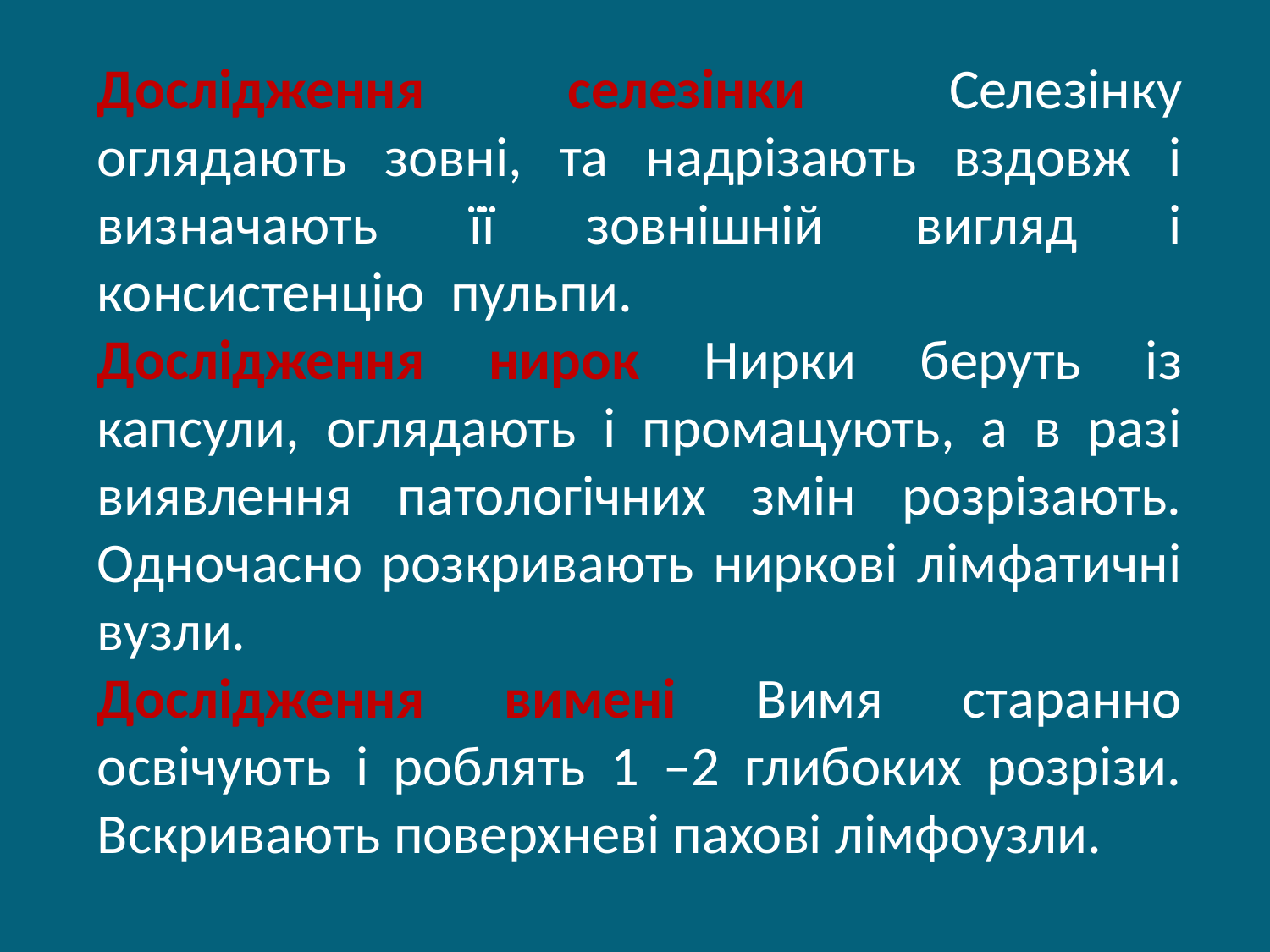

Дослідження селезінки Селезінку оглядають зовні, та надрізають вздовж і визначають її зовнішній вигляд і консистенцію  пульпи.
Дослідження нирок Нирки беруть із капсули, оглядають і промацують, а в разі виявлення патологічних змін розрізають. Одночасно розкривають ниркові лімфатичні вузли.
Дослідження вимені Вимя старанно освічують і роблять 1 –2 глибоких розрізи. Вскривають поверхневі пахові лімфоузли.